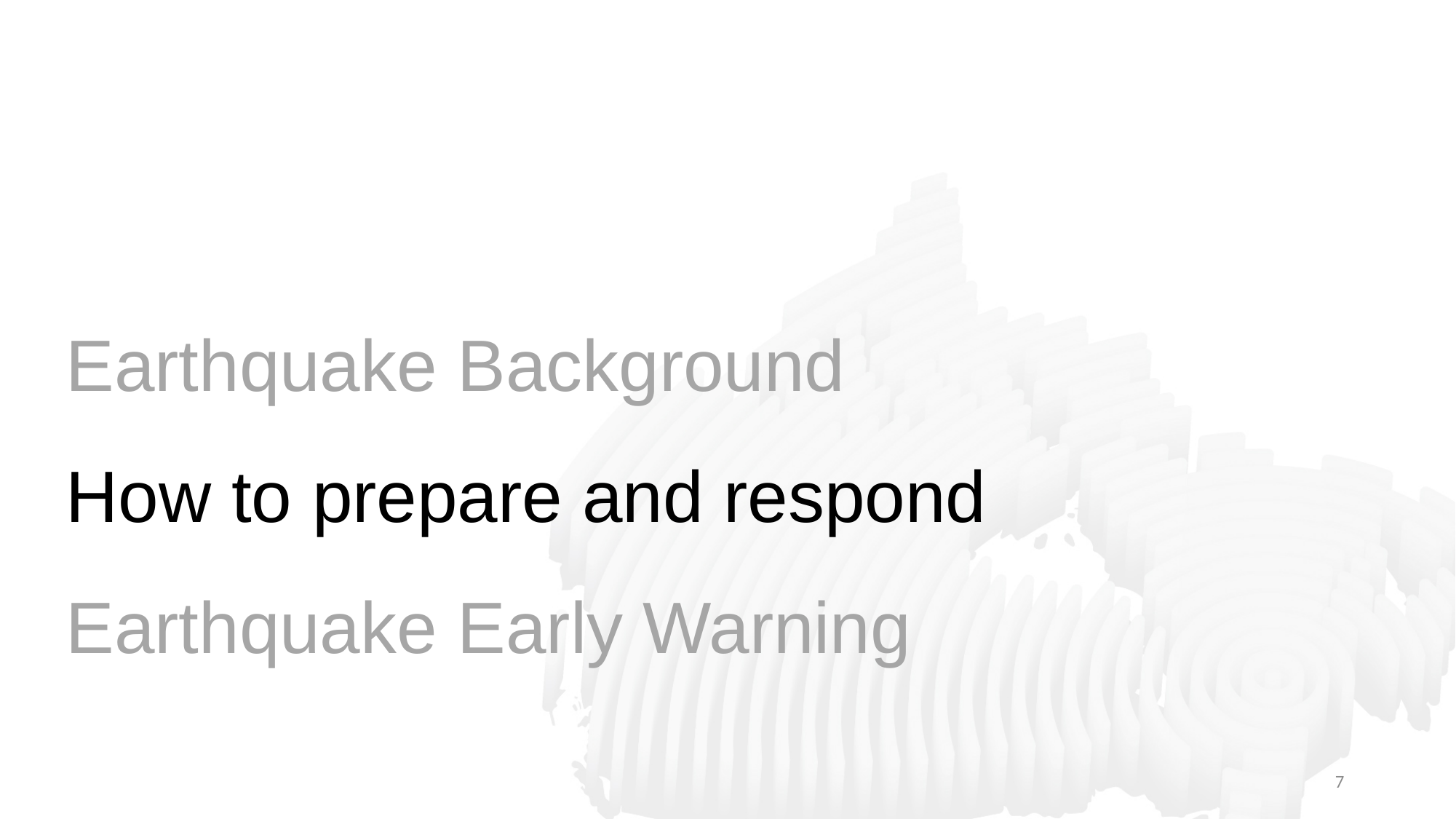

# Earthquake Background How to prepare and respond Earthquake Early Warning
7